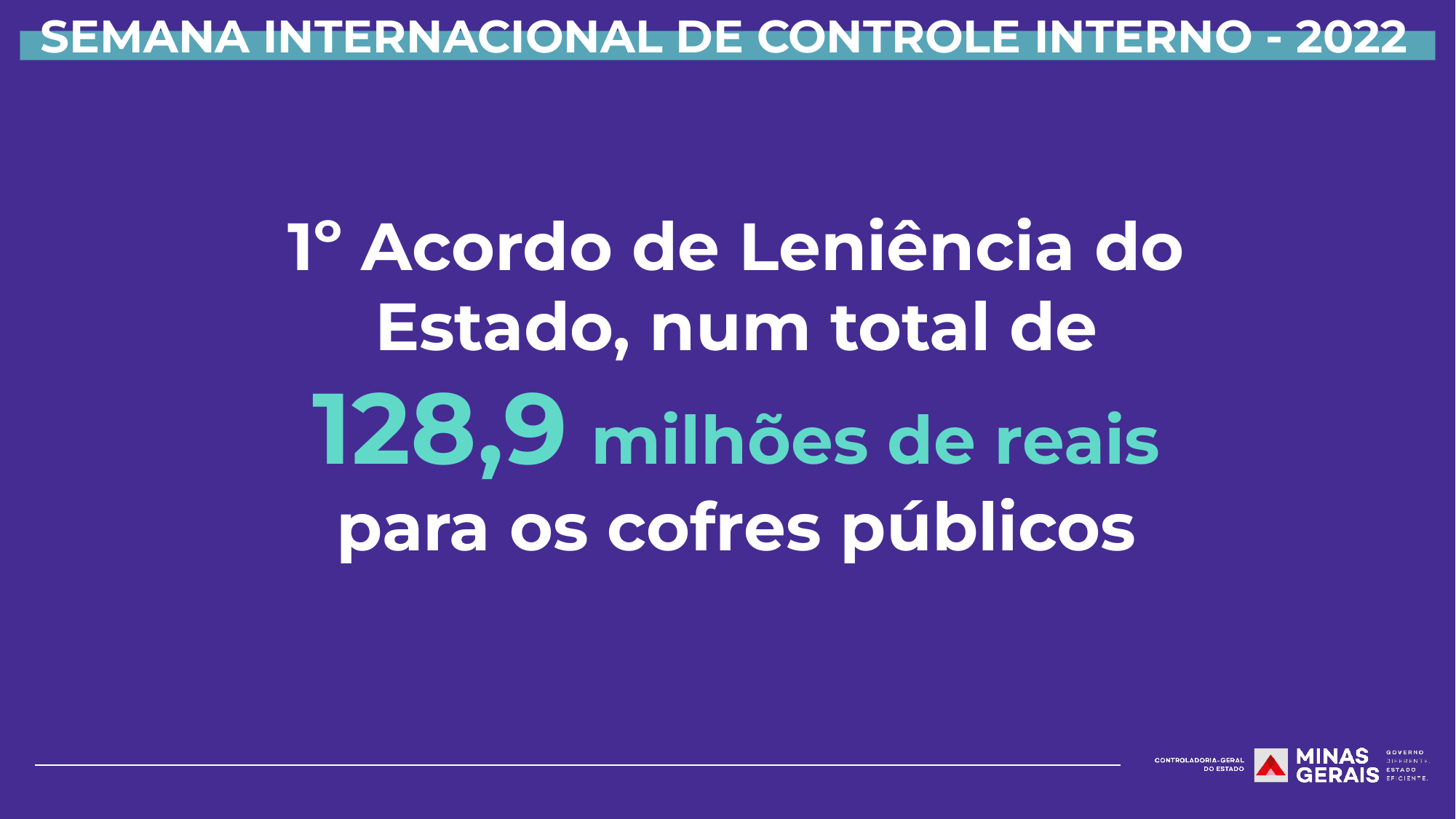

1º Acordo de Leniência do Estado, num total de
128,9 milhões de reais
para os cofres públicos